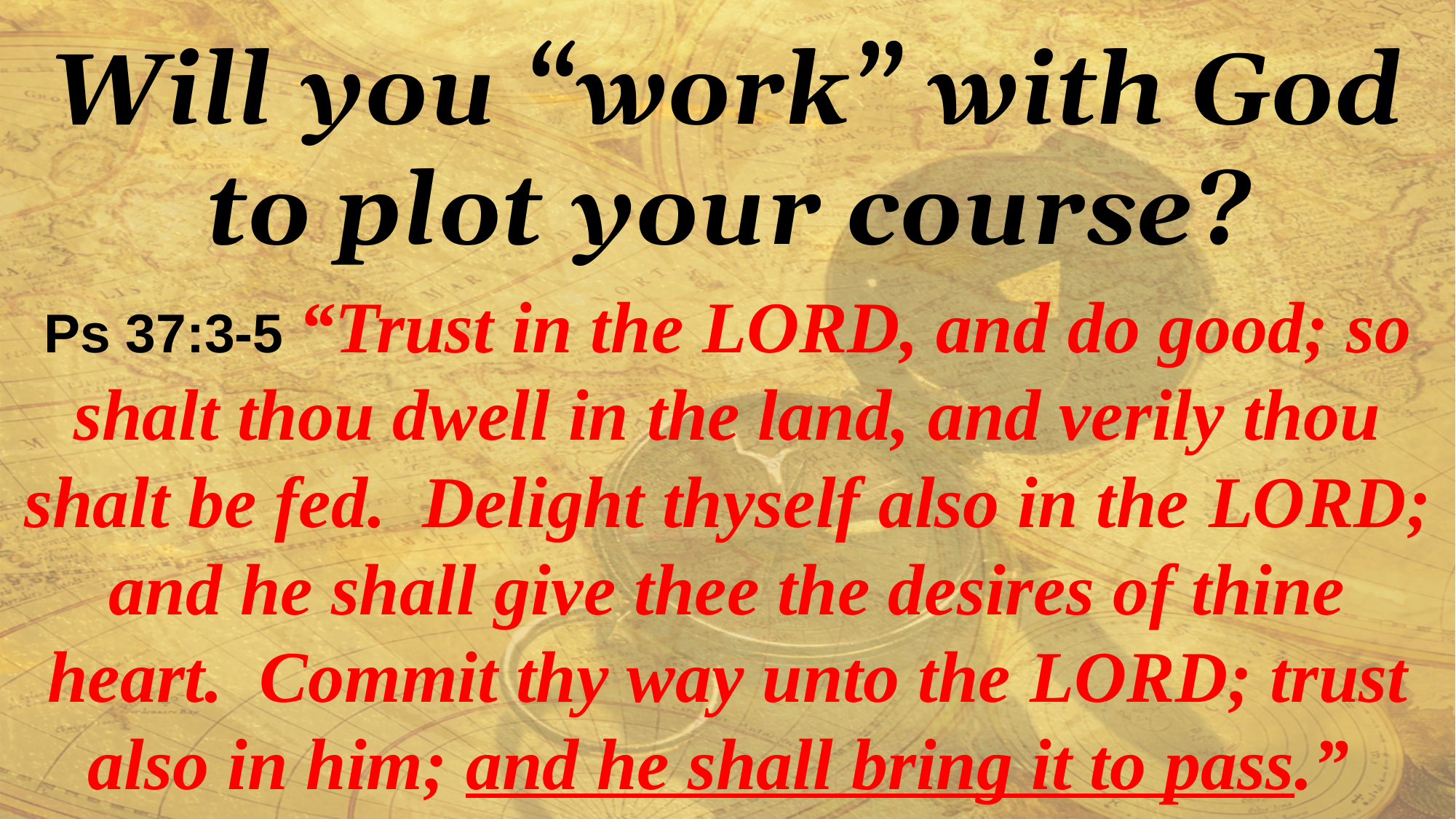

Will you “work” with God to plot your course?
Ps 37:3-5 “Trust in the LORD, and do good; so shalt thou dwell in the land, and verily thou shalt be fed.  Delight thyself also in the LORD; and he shall give thee the desires of thine heart.  Commit thy way unto the LORD; trust also in him; and he shall bring it to pass.”